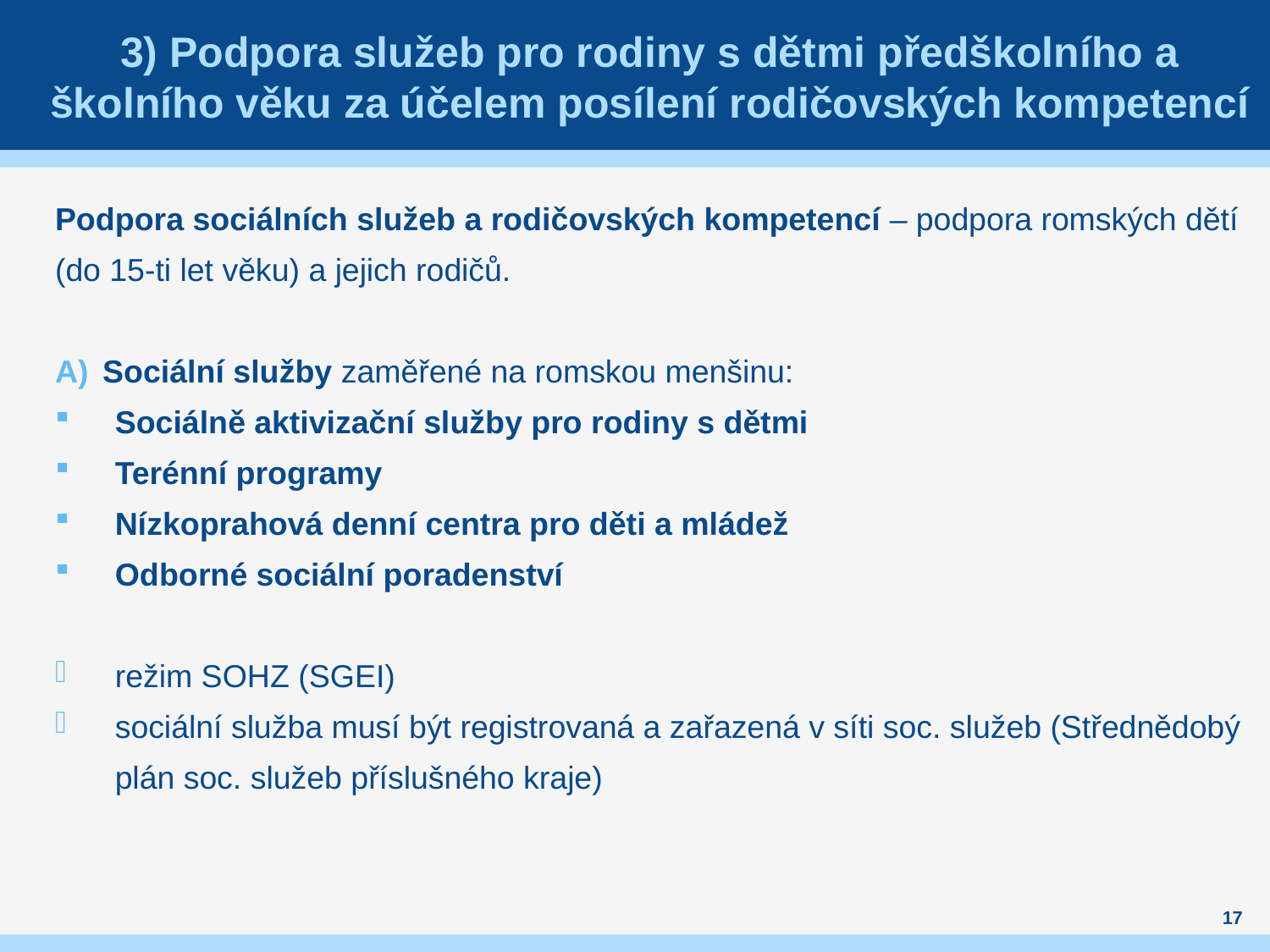

# 3) Podpora služeb pro rodiny s dětmi předškolního a školního věku za účelem posílení rodičovských kompetencí
Podpora sociálních služeb a rodičovských kompetencí – podpora romských dětí (do 15-ti let věku) a jejich rodičů.

Sociální služby zaměřené na romskou menšinu:
Sociálně aktivizační služby pro rodiny s dětmi
Terénní programy
Nízkoprahová denní centra pro děti a mládež
Odborné sociální poradenství

režim SOHZ (SGEI)
sociální služba musí být registrovaná a zařazená v síti soc. služeb (Střednědobý plán soc. služeb příslušného kraje)

17